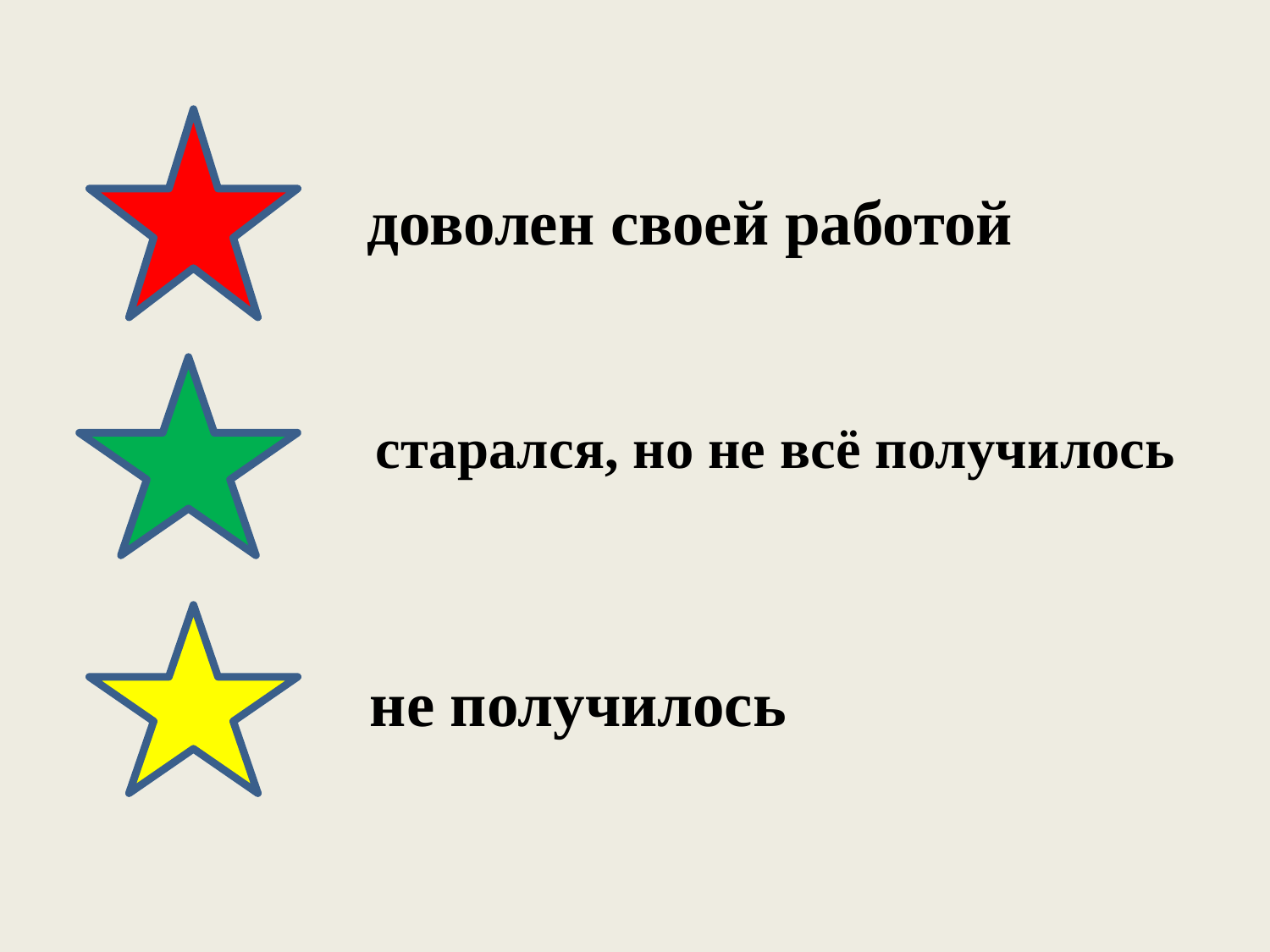

доволен своей работой

 старался, но не всё получилось

не получилось